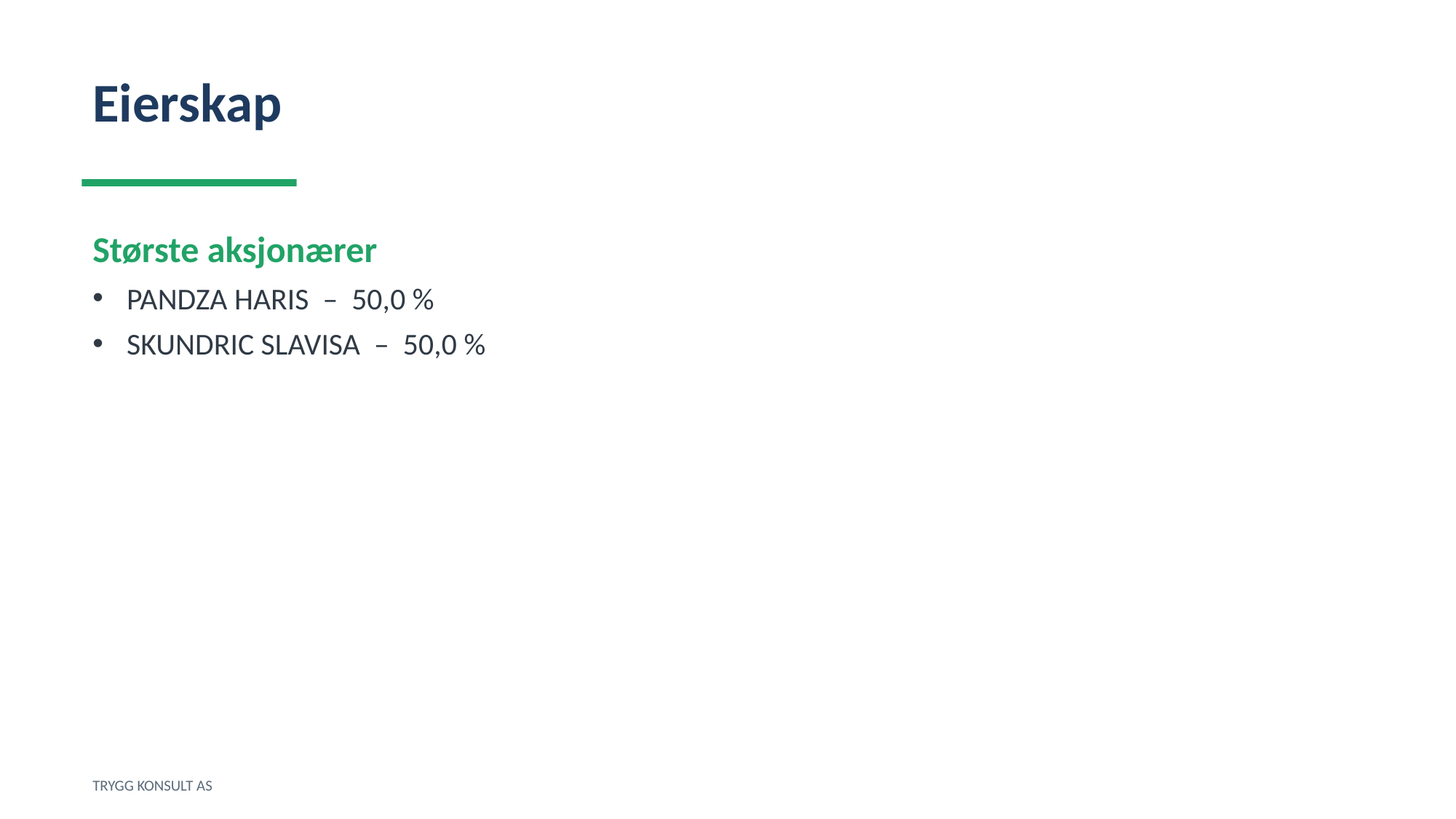

Eierskap

Største aksjonærer
PANDZA HARIS  –  50,0 %
SKUNDRIC SLAVISA  –  50,0 %
TRYGG KONSULT AS